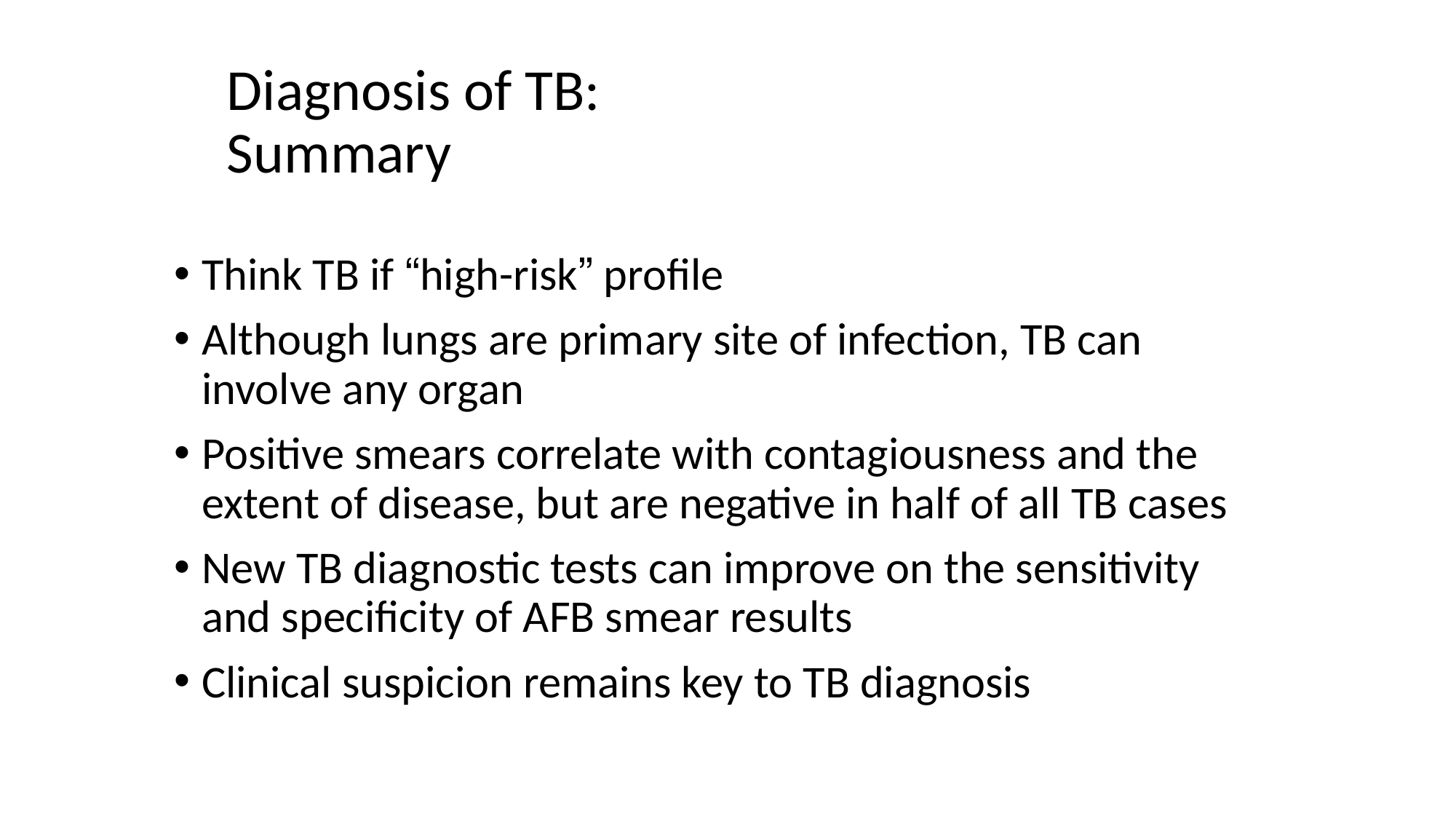

# Diagnosis of TB: Summary
Think TB if “high-risk” profile
Although lungs are primary site of infection, TB can involve any organ
Positive smears correlate with contagiousness and the extent of disease, but are negative in half of all TB cases
New TB diagnostic tests can improve on the sensitivity and specificity of AFB smear results
Clinical suspicion remains key to TB diagnosis